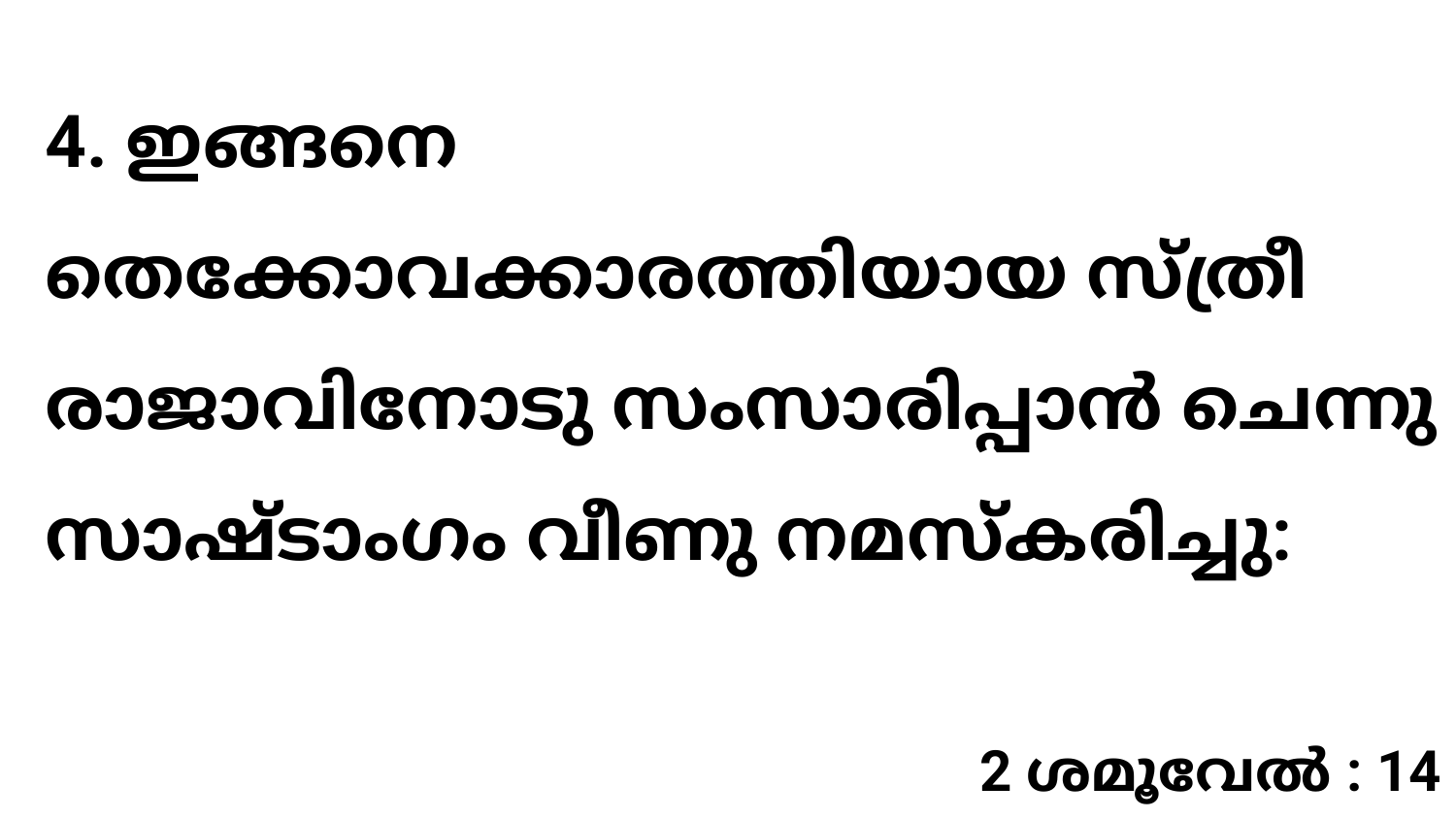

4. ഇങ്ങനെ തെക്കോവക്കാരത്തിയായ സ്ത്രീ രാജാവിനോടു സംസാരിപ്പാൻ ചെന്നു സാഷ്ടാംഗം വീണു നമസ്കരിച്ചു:
2 ശമൂവേൽ : 14